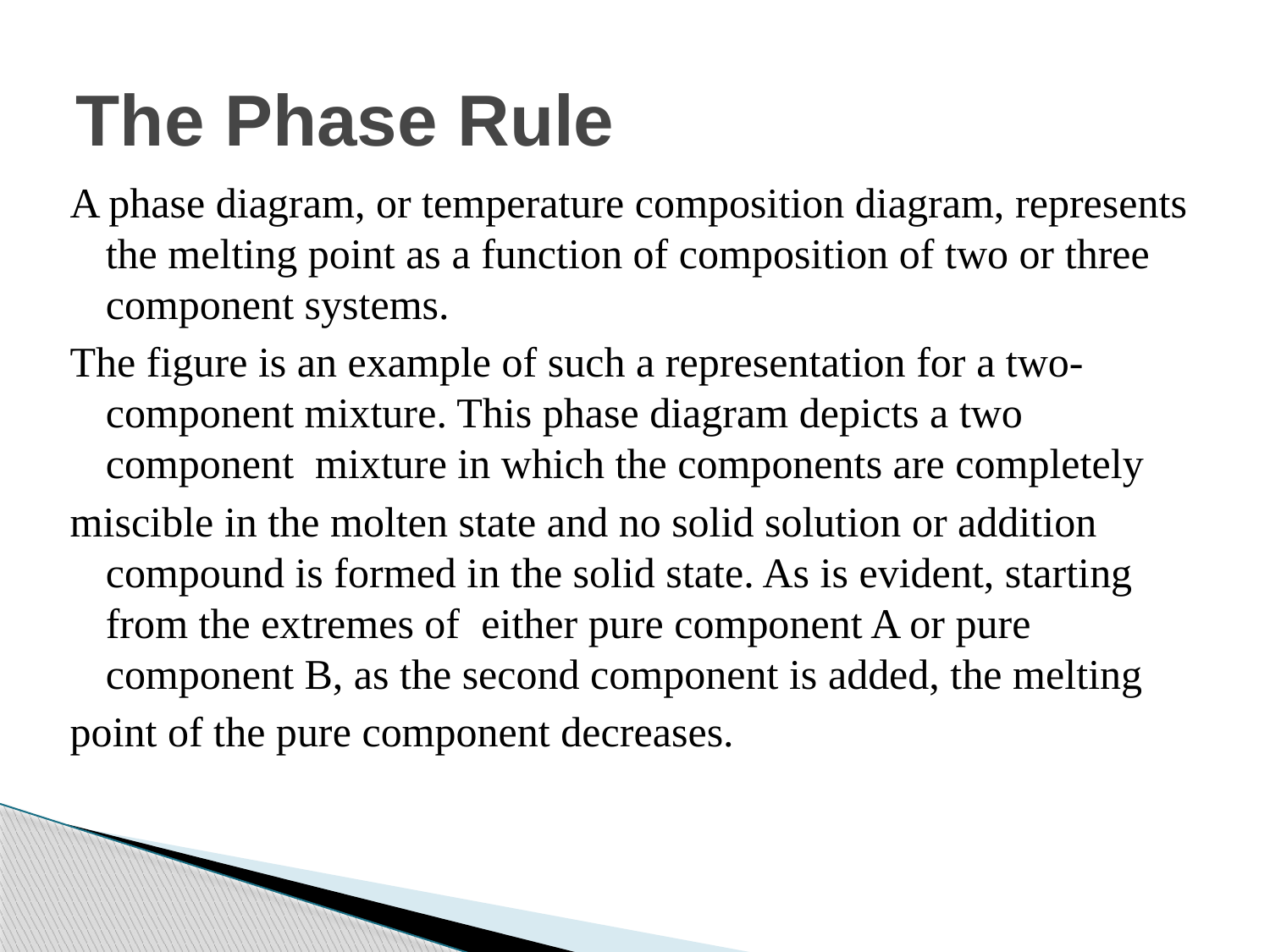

# The Phase Rule
A phase diagram, or temperature composition diagram, represents the melting point as a function of composition of two or three component systems.
The figure is an example of such a representation for a two-component mixture. This phase diagram depicts a two component  mixture in which the components are completely
miscible in the molten state and no solid solution or addition compound is formed in the solid state. As is evident, starting from the extremes of  either pure component A or pure component B, as the second component is added, the melting
point of the pure component decreases.